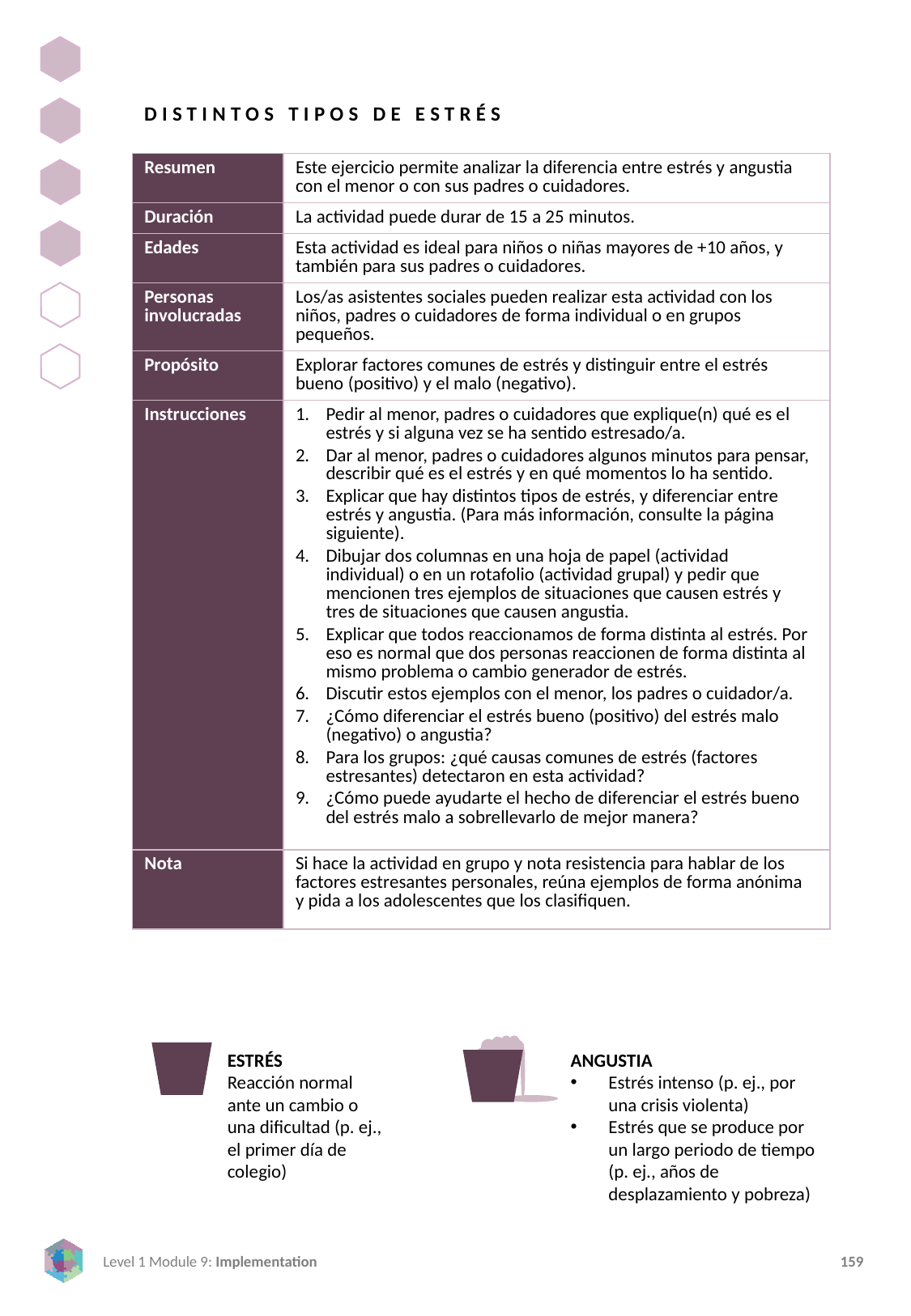

DISTINTOS TIPOS DE ESTRÉS

| Resumen | Este ejercicio permite analizar la diferencia entre estrés y angustia con el menor o con sus padres o cuidadores. |
| --- | --- |
| Duración | La actividad puede durar de 15 a 25 minutos. |
| Edades | Esta actividad es ideal para niños o niñas mayores de +10 años, y también para sus padres o cuidadores. |
| Personas involucradas | Los/as asistentes sociales pueden realizar esta actividad con los niños, padres o cuidadores de forma individual o en grupos pequeños. |
| Propósito | Explorar factores comunes de estrés y distinguir entre el estrés bueno (positivo) y el malo (negativo). |
| Instrucciones | Pedir al menor, padres o cuidadores que explique(n) qué es el estrés y si alguna vez se ha sentido estresado/a. Dar al menor, padres o cuidadores algunos minutos para pensar, describir qué es el estrés y en qué momentos lo ha sentido. Explicar que hay distintos tipos de estrés, y diferenciar entre estrés y angustia. (Para más información, consulte la página siguiente). Dibujar dos columnas en una hoja de papel (actividad individual) o en un rotafolio (actividad grupal) y pedir que mencionen tres ejemplos de situaciones que causen estrés y tres de situaciones que causen angustia. Explicar que todos reaccionamos de forma distinta al estrés. Por eso es normal que dos personas reaccionen de forma distinta al mismo problema o cambio generador de estrés. Discutir estos ejemplos con el menor, los padres o cuidador/a. ¿Cómo diferenciar el estrés bueno (positivo) del estrés malo (negativo) o angustia? Para los grupos: ¿qué causas comunes de estrés (factores estresantes) detectaron en esta actividad? ¿Cómo puede ayudarte el hecho de diferenciar el estrés bueno del estrés malo a sobrellevarlo de mejor manera? |
| Nota | Si hace la actividad en grupo y nota resistencia para hablar de los factores estresantes personales, reúna ejemplos de forma anónima y pida a los adolescentes que los clasifiquen. |

ESTRÉS
Reacción normal ante un cambio o una dificultad (p. ej., el primer día de colegio)
ANGUSTIA
Estrés intenso (p. ej., por una crisis violenta)
Estrés que se produce por un largo periodo de tiempo (p. ej., años de desplazamiento y pobreza)